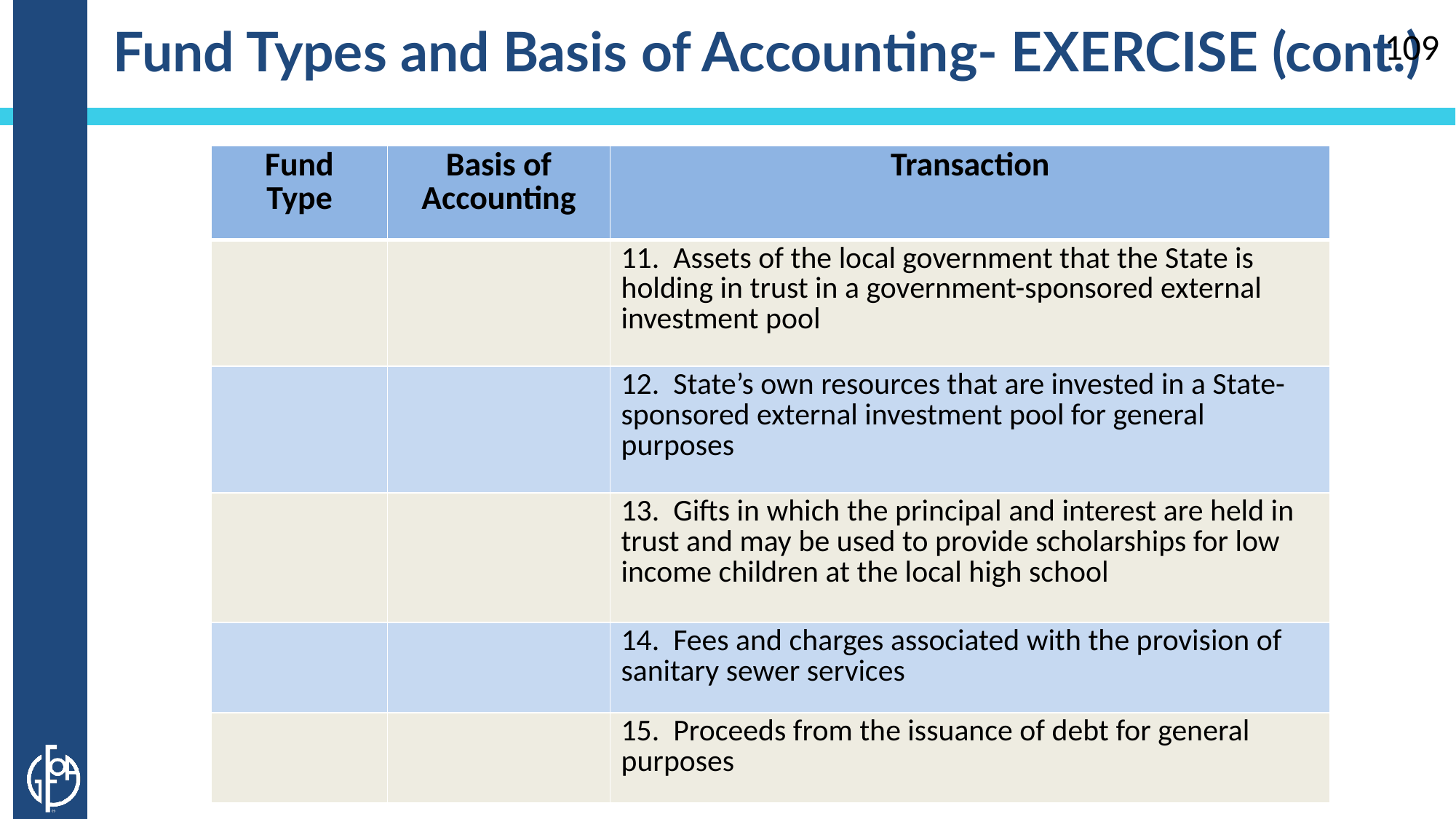

# Fund Types and Basis of Accounting- EXERCISE (cont.)
109
| Fund Type | Basis of Accounting | Transaction |
| --- | --- | --- |
|  |  | 11. Assets of the local government that the State is holding in trust in a government-sponsored external investment pool |
|  |  | 12. State’s own resources that are invested in a State-sponsored external investment pool for general purposes |
|  |  | 13. Gifts in which the principal and interest are held in trust and may be used to provide scholarships for low income children at the local high school |
|  |  | 14. Fees and charges associated with the provision of sanitary sewer services |
|  |  | 15. Proceeds from the issuance of debt for general purposes |